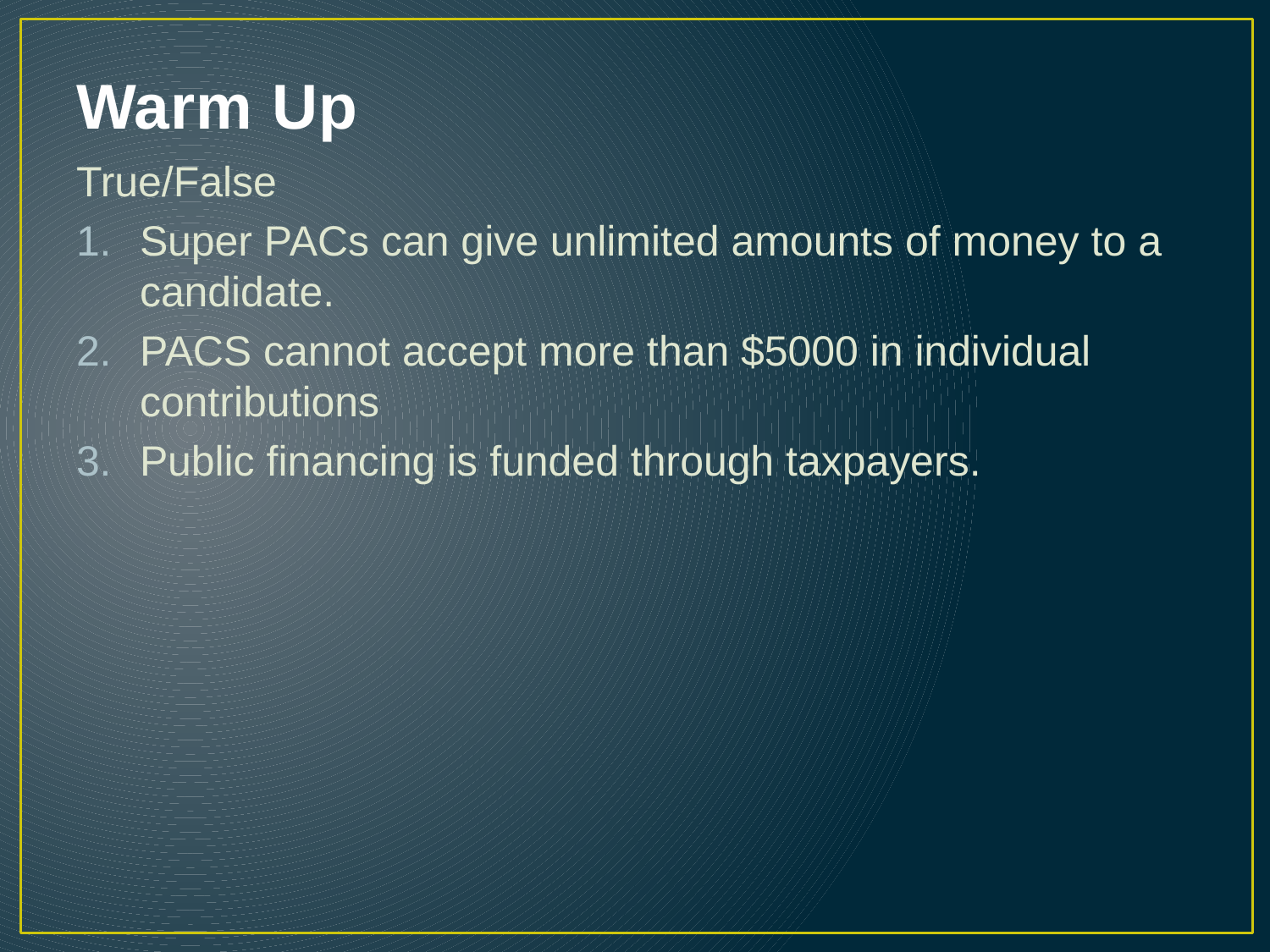

# Warm Up
True/False
Super PACs can give unlimited amounts of money to a candidate.
PACS cannot accept more than $5000 in individual contributions
Public financing is funded through taxpayers.